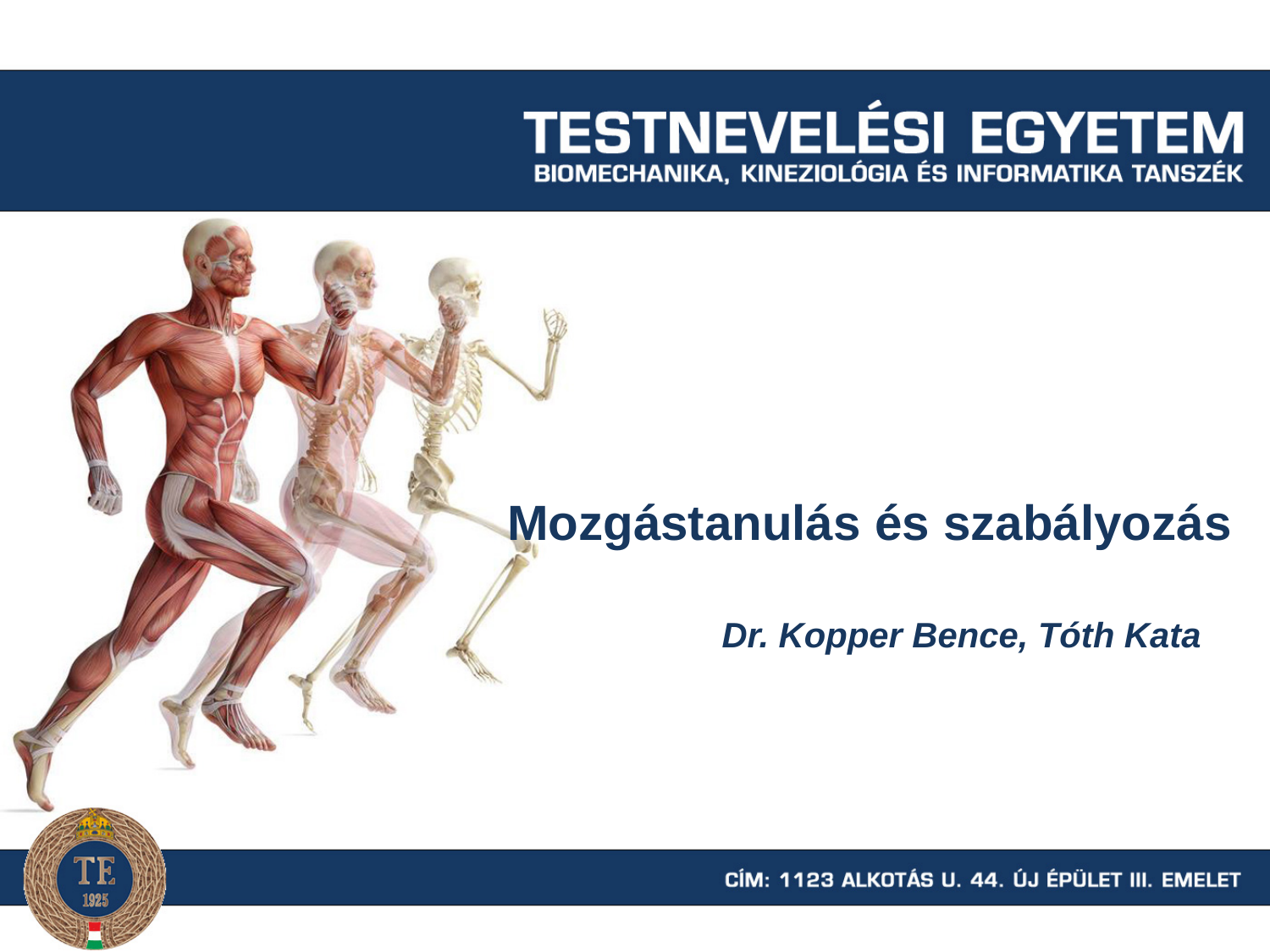

# Mozgástanulás és szabályozás
Dr. Kopper Bence, Tóth Kata